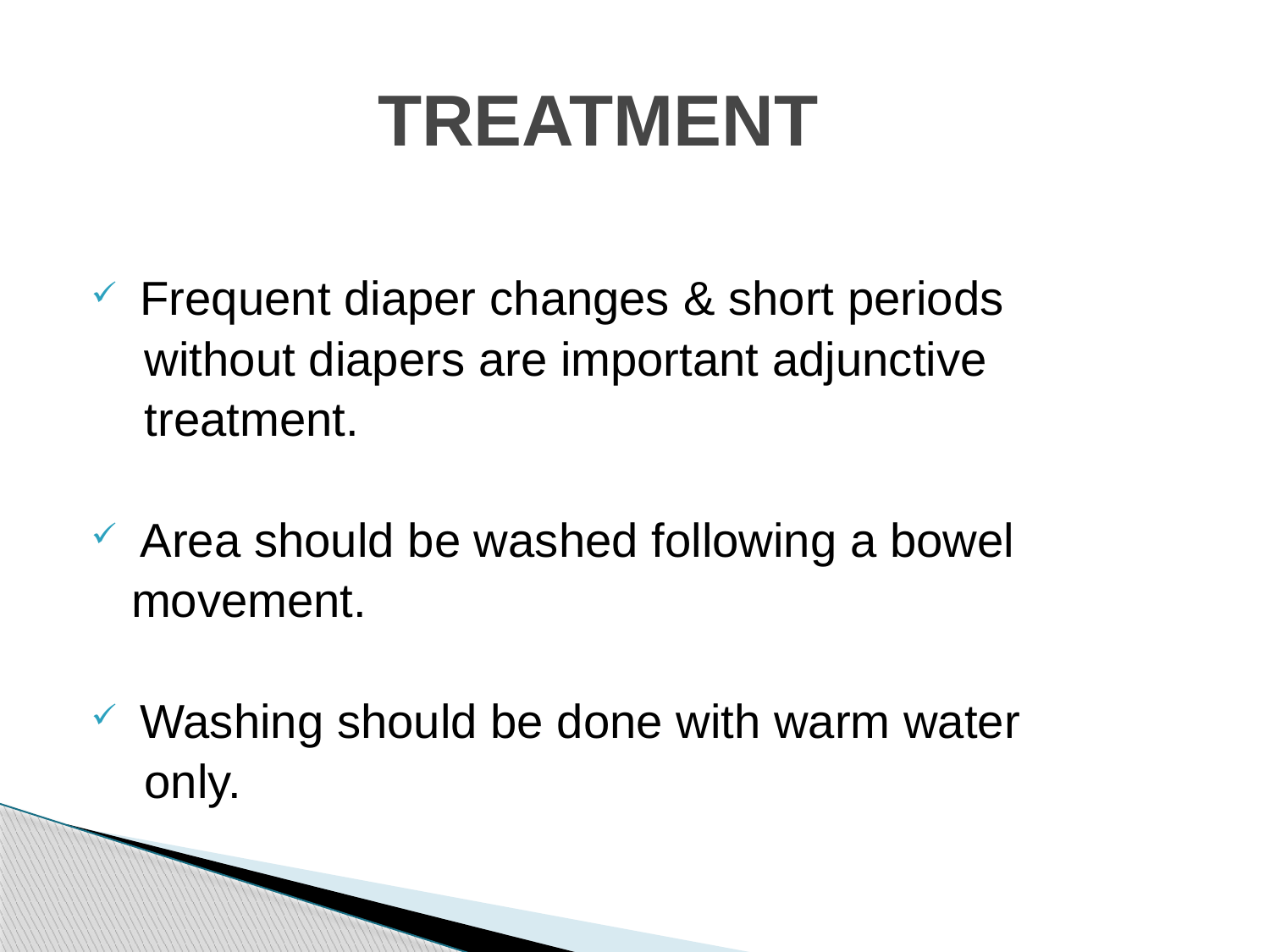

# TREATMENT

 Frequent diaper changes & short periods
    without diapers are important adjunctive
    treatment.

 Area should be washed following a bowel
   movement.

 Washing should be done with warm water
    only.